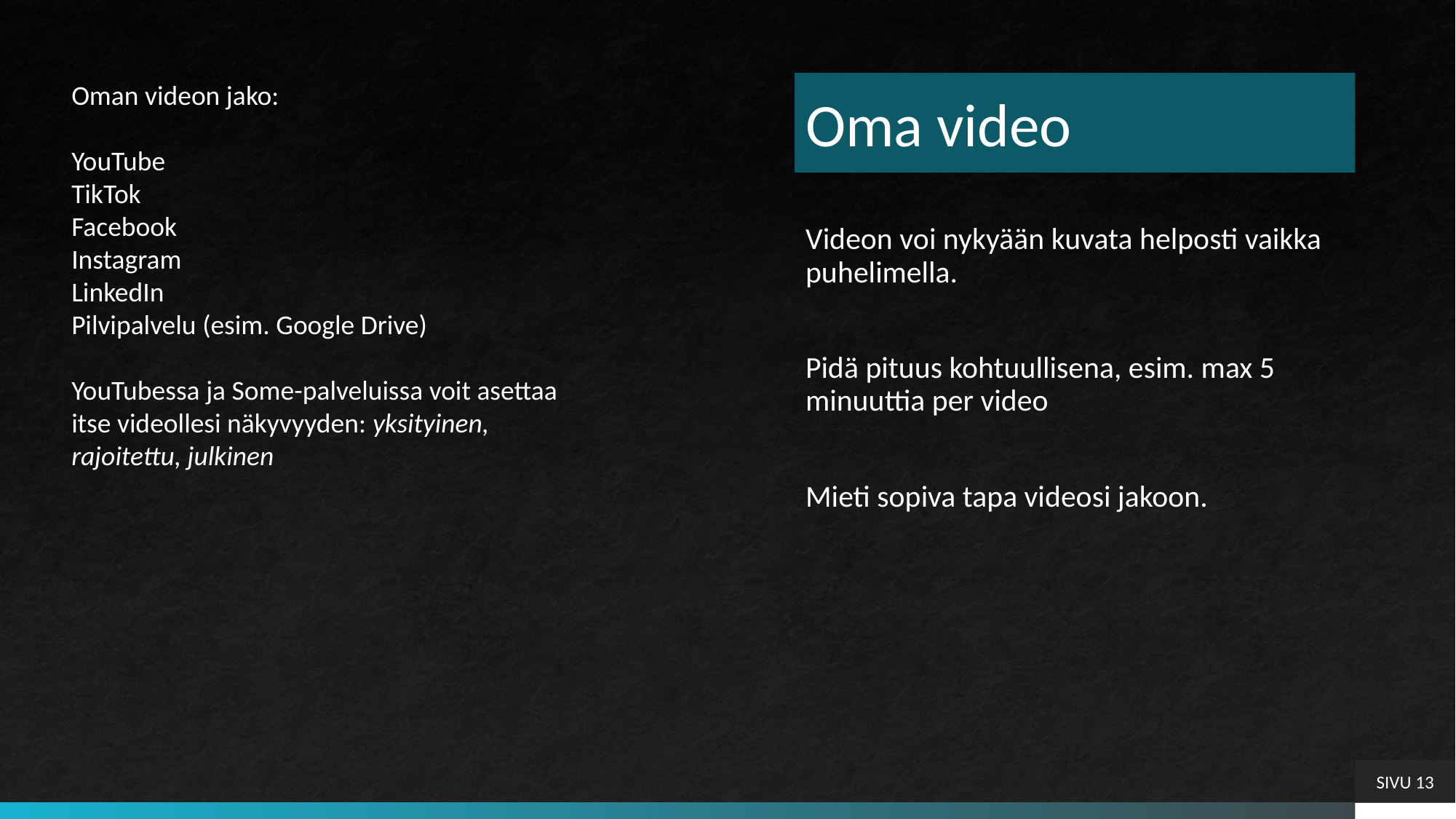

Oman videon jako:

YouTube
TikTok
Facebook
Instagram
LinkedIn
Pilvipalvelu (esim. Google Drive)

YouTubessa ja Some-palveluissa voit asettaa itse videollesi näkyvyyden: yksityinen, rajoitettu, julkinen

# Oma video
Videon voi nykyään kuvata helposti vaikka puhelimella.

Pidä pituus kohtuullisena, esim. max 5 minuuttia per video

Mieti sopiva tapa videosi jakoon.
SIVU 13